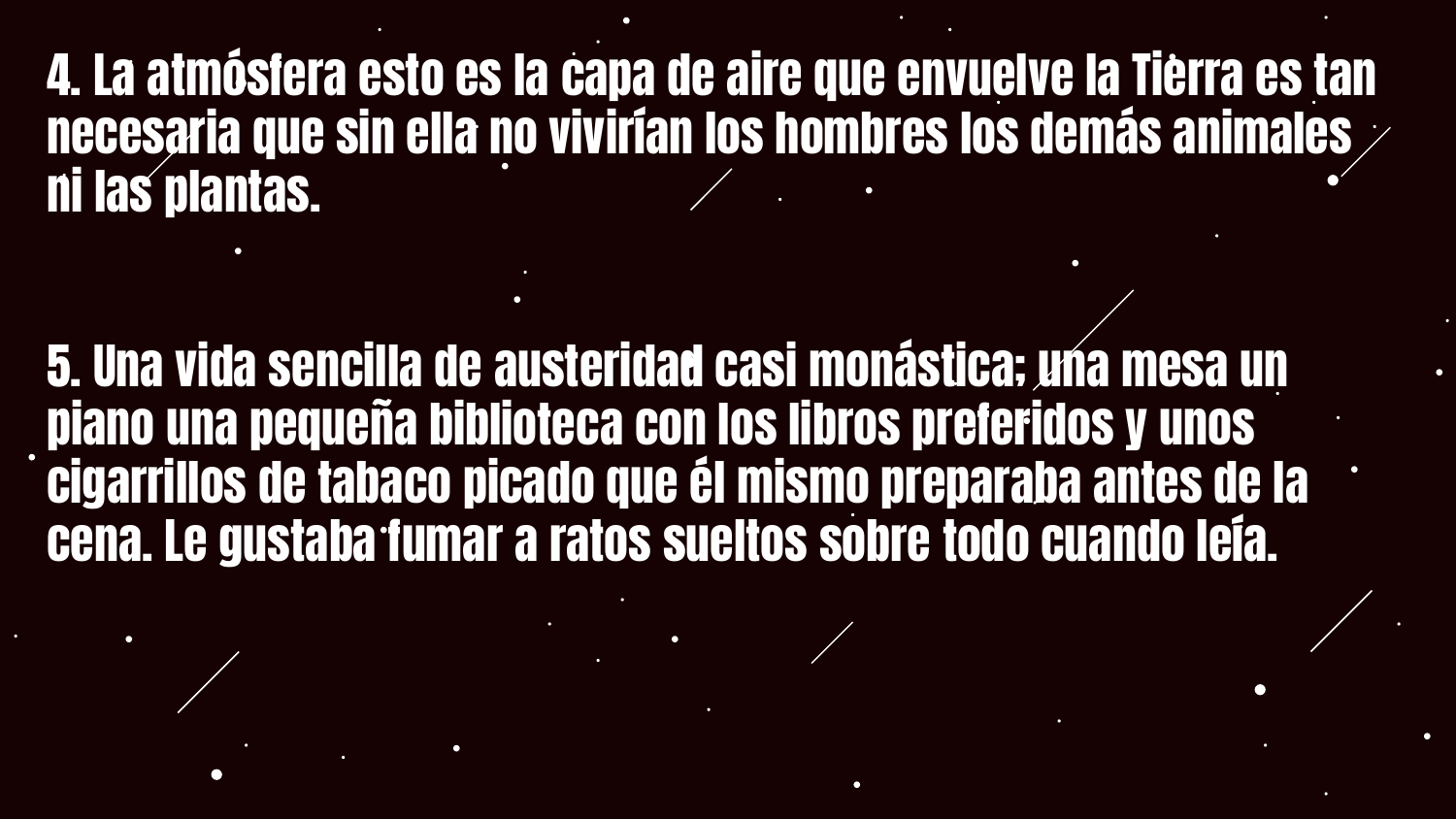

4. La atmósfera esto es la capa de aire que envuelve la Tierra es tan necesaria que sin ella no vivirían los hombres los demás animales ni las plantas.

5. Una vida sencilla de austeridad casi monástica; una mesa un piano una pequeña biblioteca con los libros preferidos y unos cigarrillos de tabaco picado que él mismo preparaba antes de la cena. Le gustaba fumar a ratos sueltos sobre todo cuando leía.